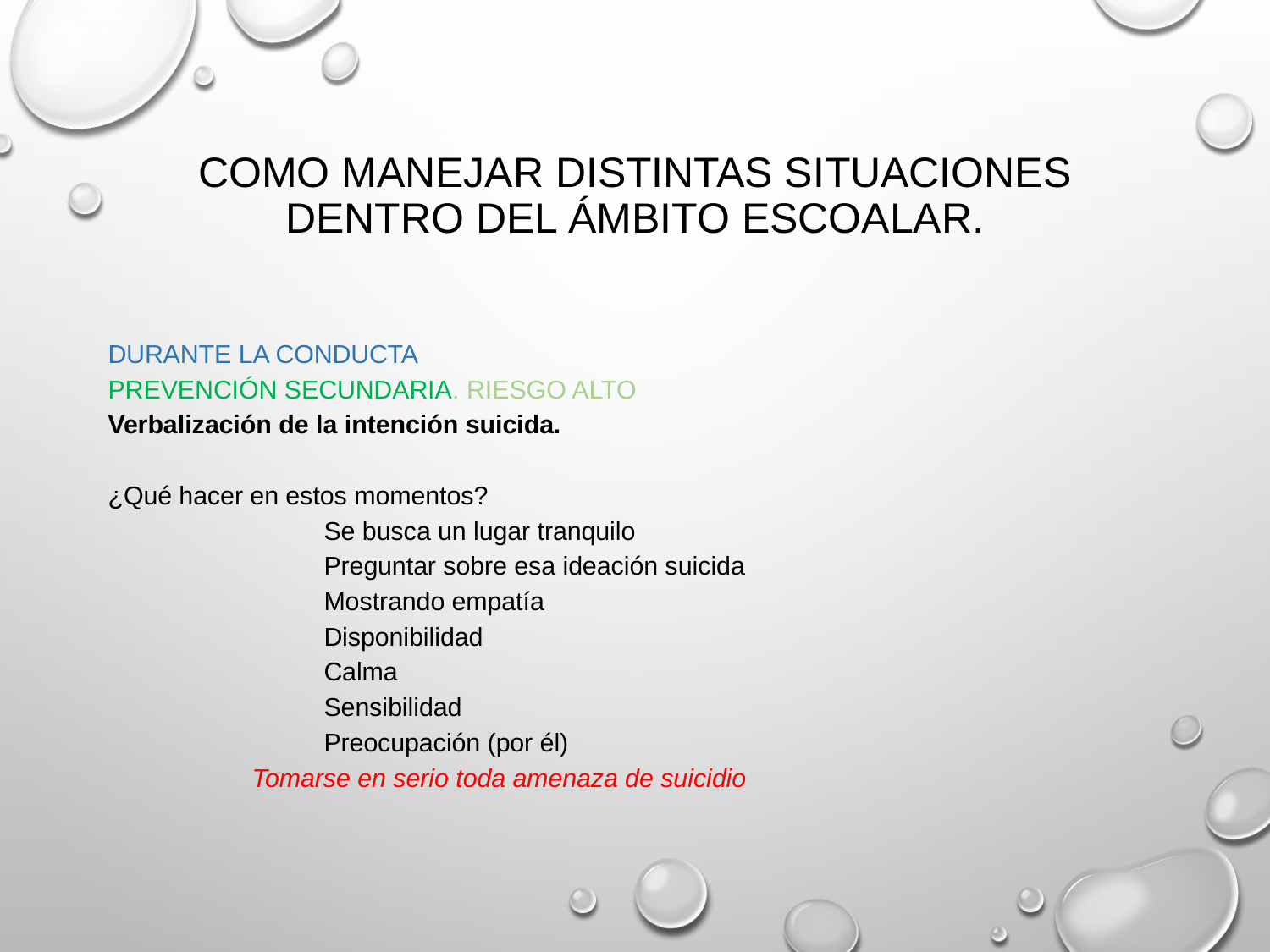

# COMO MANEJAR DISTINTAS SITUACIONES DENTRO DEL ÁMBITO ESCOALAR.

DURANTE LA CONDUCTA
PREVENCIÓN SECUNDARIA. RIESGO ALTO
Verbalización de la intención suicida.

¿Qué hacer en estos momentos?
                              Se busca un lugar tranquilo
                              Preguntar sobre esa ideación suicida
                              Mostrando empatía
                              Disponibilidad
                              Calma
                              Sensibilidad
                              Preocupación (por él)
                    Tomarse en serio toda amenaza de suicidio